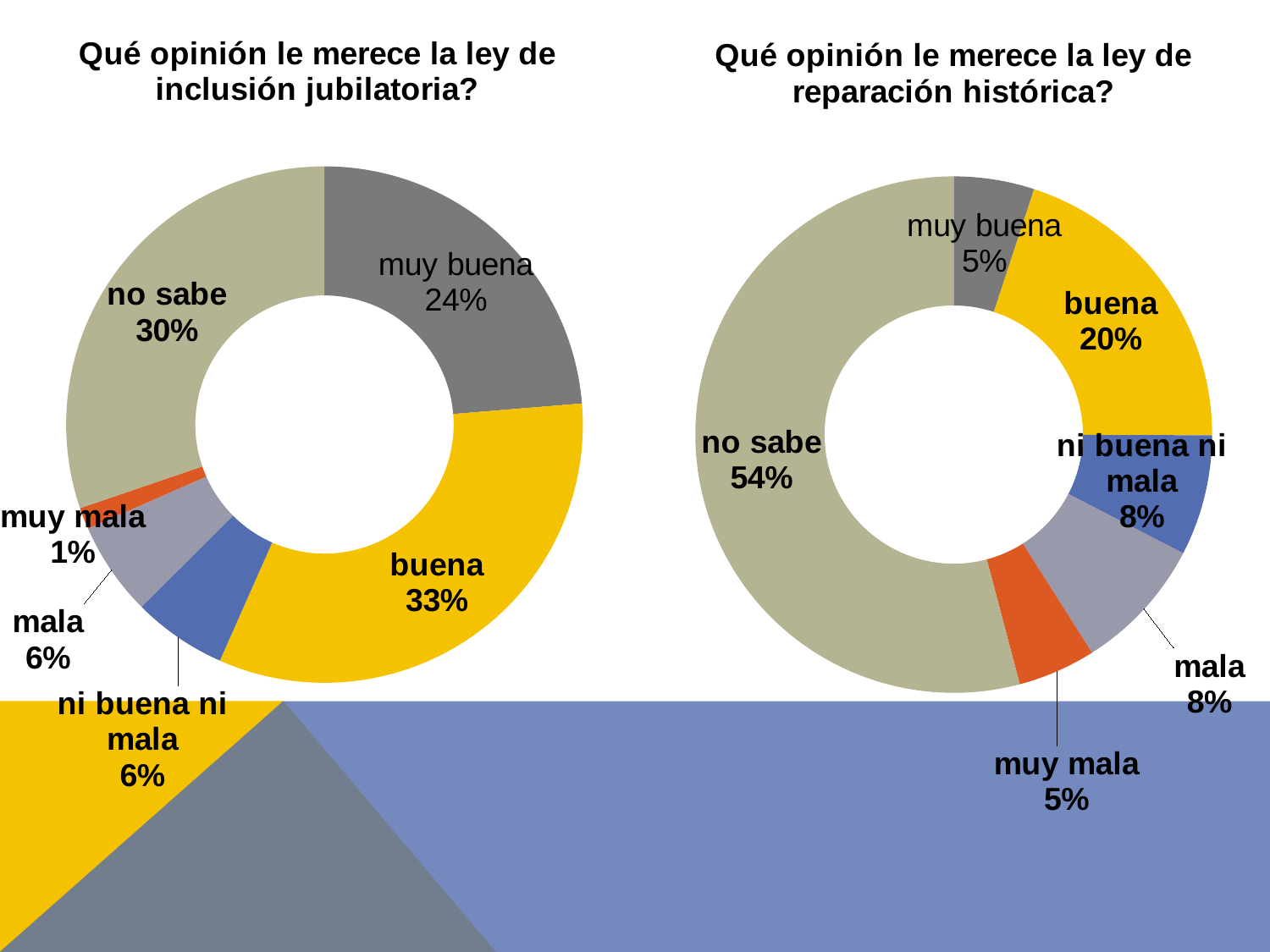

### Chart: Qué opinión le merece la ley de inclusión jubilatoria?

| Category | Qué opinión le merece la ley de inclusion jubilatoria? |
|---|---|
| Muy buena | 141.0 |
| buena | 196.0 |
| ni buena ni mala | 35.0 |
| mala | 35.0 |
| muy mala | 8.0 |
| no sabe | 180.0 |

### Chart:

| Category | Qué opinión le merece la ley de reparación histórica? |
|---|---|
| Muy buena | 30.0 |
| buena | 119.0 |
| ni buena ni mala | 45.0 |
| mala | 50.0 |
| muy mala | 29.0 |
| no sabe | 322.0 |